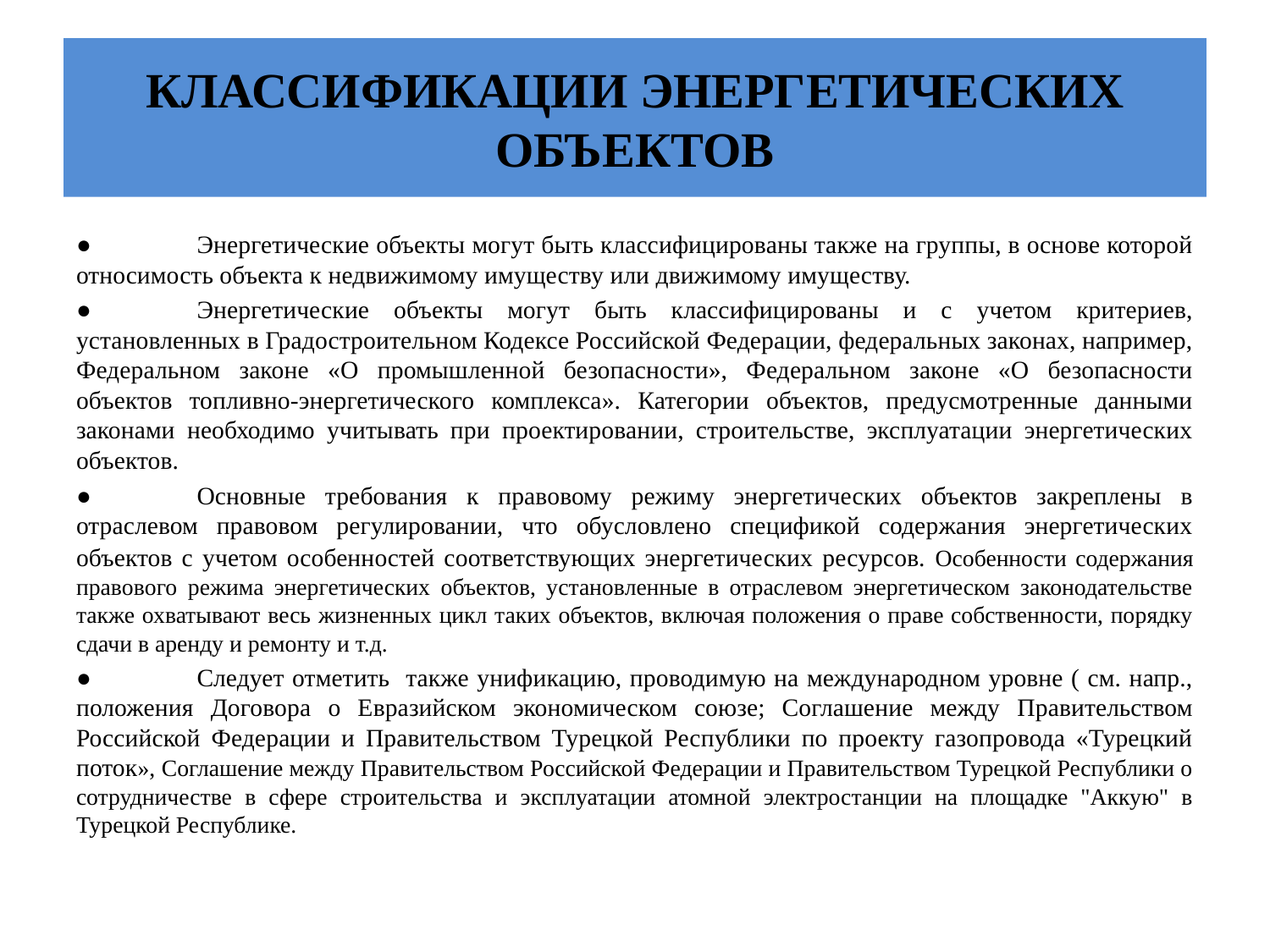

# КЛАССИФИКАЦИИ ЭНЕРГЕТИЧЕСКИХ ОБЪЕКТОВ
●	Энергетические объекты могут быть классифицированы также на группы, в основе которой относимость объекта к недвижимому имуществу или движимому имуществу.
●	Энергетические объекты могут быть классифицированы и с учетом критериев, установленных в Градостроительном Кодексе Российской Федерации, федеральных законах, например, Федеральном законе «О промышленной безопасности», Федеральном законе «О безопасности объектов топливно-энергетического комплекса». Категории объектов, предусмотренные данными законами необходимо учитывать при проектировании, строительстве, эксплуатации энергетических объектов.
●	Основные требования к правовому режиму энергетических объектов закреплены в отраслевом правовом регулировании, что обусловлено спецификой содержания энергетических объектов с учетом особенностей соответствующих энергетических ресурсов. Особенности содержания правового режима энергетических объектов, установленные в отраслевом энергетическом законодательстве также охватывают весь жизненных цикл таких объектов, включая положения о праве собственности, порядку сдачи в аренду и ремонту и т.д.
●	Следует отметить  также унификацию, проводимую на международном уровне ( см. напр., положения Договора о Евразийском экономическом союзе; Соглашение между Правительством Российской Федерации и Правительством Турецкой Республики по проекту газопровода «Турецкий поток», Соглашение между Правительством Российской Федерации и Правительством Турецкой Республики о сотрудничестве в сфере строительства и эксплуатации атомной электростанции на площадке "Аккую" в Турецкой Республике.